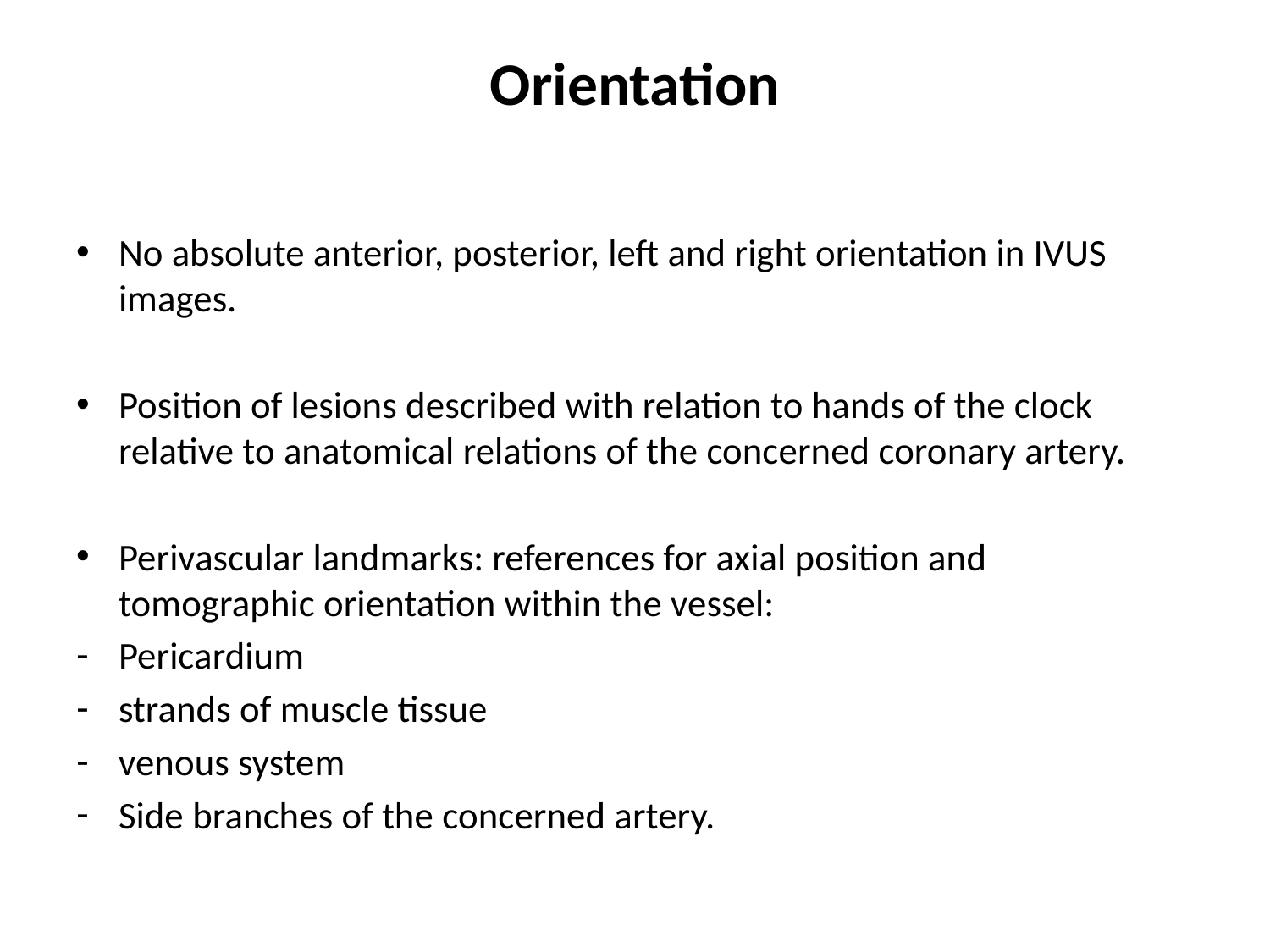

# Orientation
No absolute anterior, posterior, left and right orientation in IVUS images.

Position of lesions described with relation to hands of the clock relative to anatomical relations of the concerned coronary artery.

Perivascular landmarks: references for axial position and tomographic orientation within the vessel:
Pericardium
strands of muscle tissue
venous system
Side branches of the concerned artery.